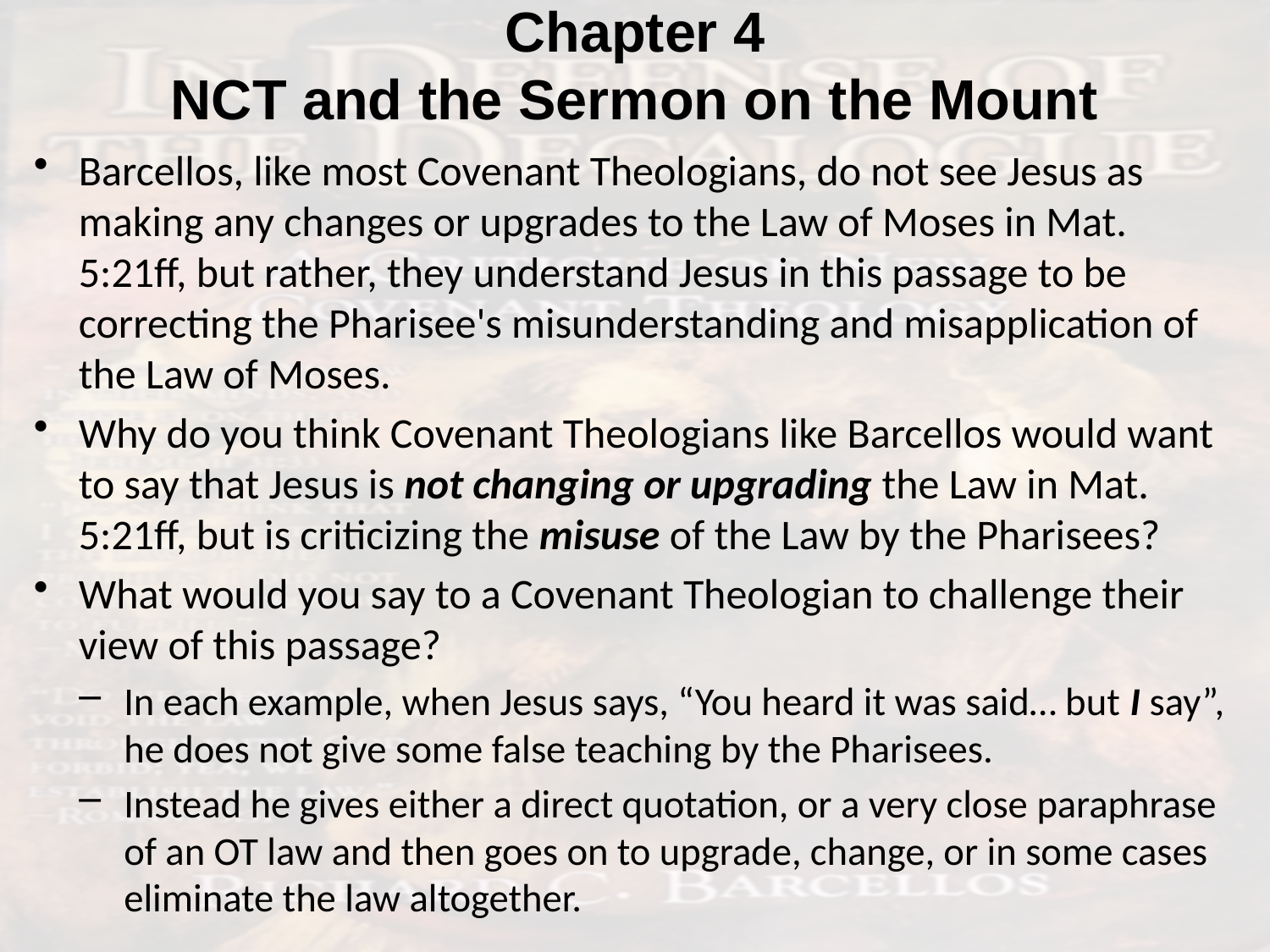

# Chapter 4 NCT and the Sermon on the Mount
Barcellos, like most Covenant Theologians, do not see Jesus as making any changes or upgrades to the Law of Moses in Mat. 5:21ff, but rather, they understand Jesus in this passage to be correcting the Pharisee's misunderstanding and misapplication of the Law of Moses.
Why do you think Covenant Theologians like Barcellos would want to say that Jesus is not changing or upgrading the Law in Mat. 5:21ff, but is criticizing the misuse of the Law by the Pharisees?
What would you say to a Covenant Theologian to challenge their view of this passage?
In each example, when Jesus says, “You heard it was said… but I say”, he does not give some false teaching by the Pharisees.
Instead he gives either a direct quotation, or a very close paraphrase of an OT law and then goes on to upgrade, change, or in some cases eliminate the law altogether.